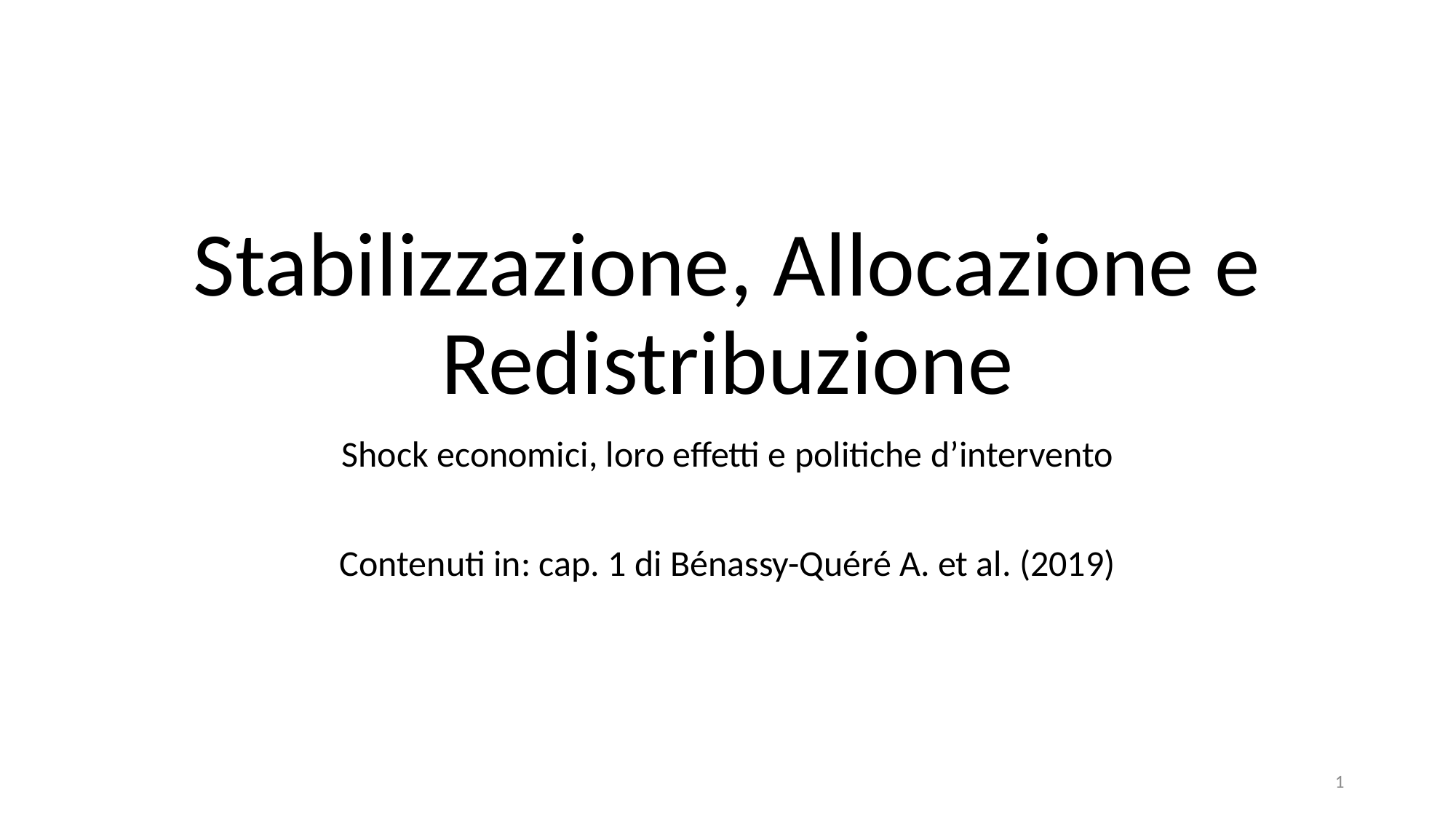

# Stabilizzazione, Allocazione e Redistribuzione
Shock economici, loro effetti e politiche d’intervento

Contenuti in: cap. 1 di Bénassy-Quéré A. et al. (2019)
1